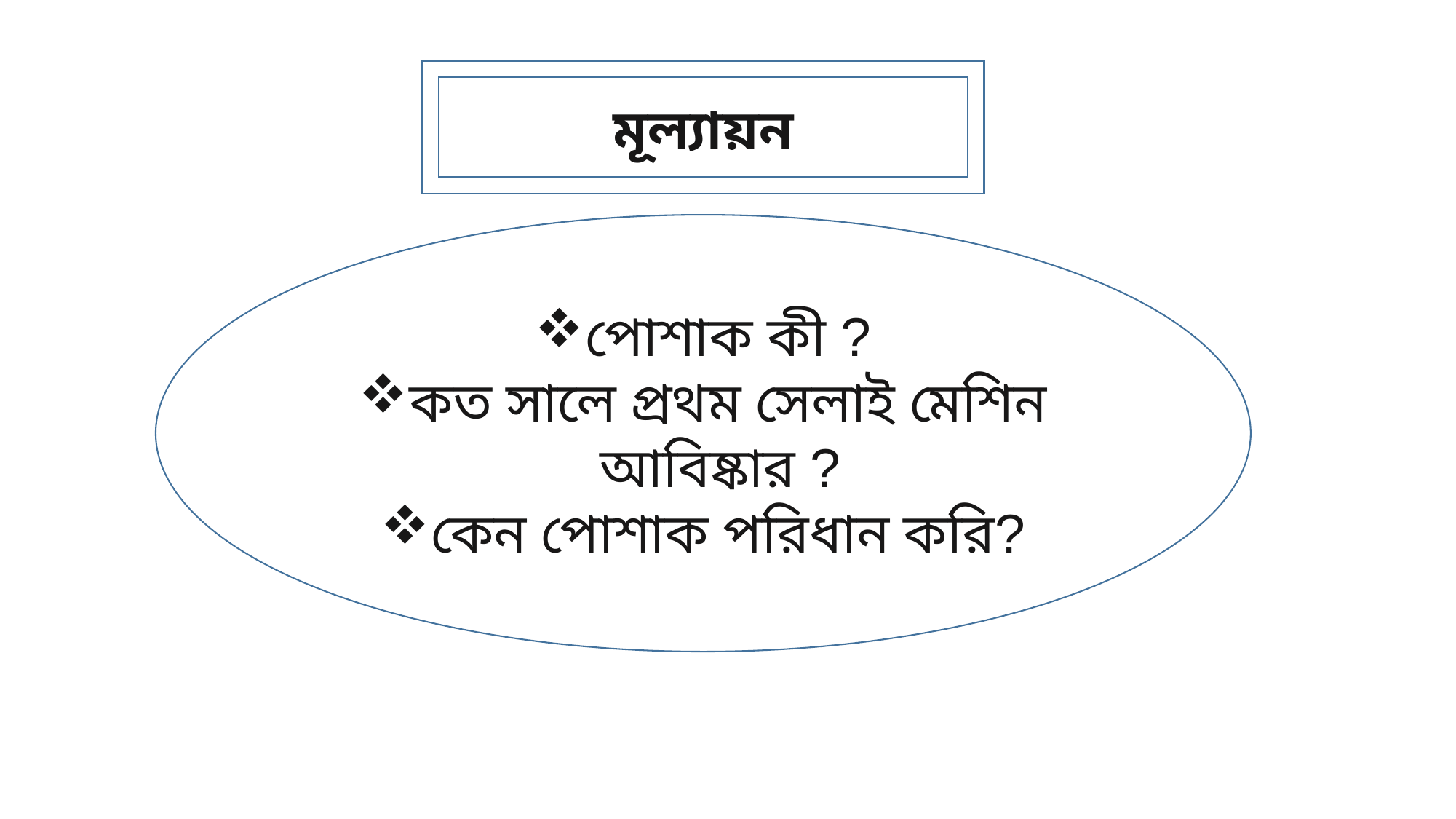

মূল্যায়ন
পোশাক কী ?
কত সালে প্রথম সেলাই মেশিন আবিষ্কার ?
কেন পোশাক পরিধান করি?